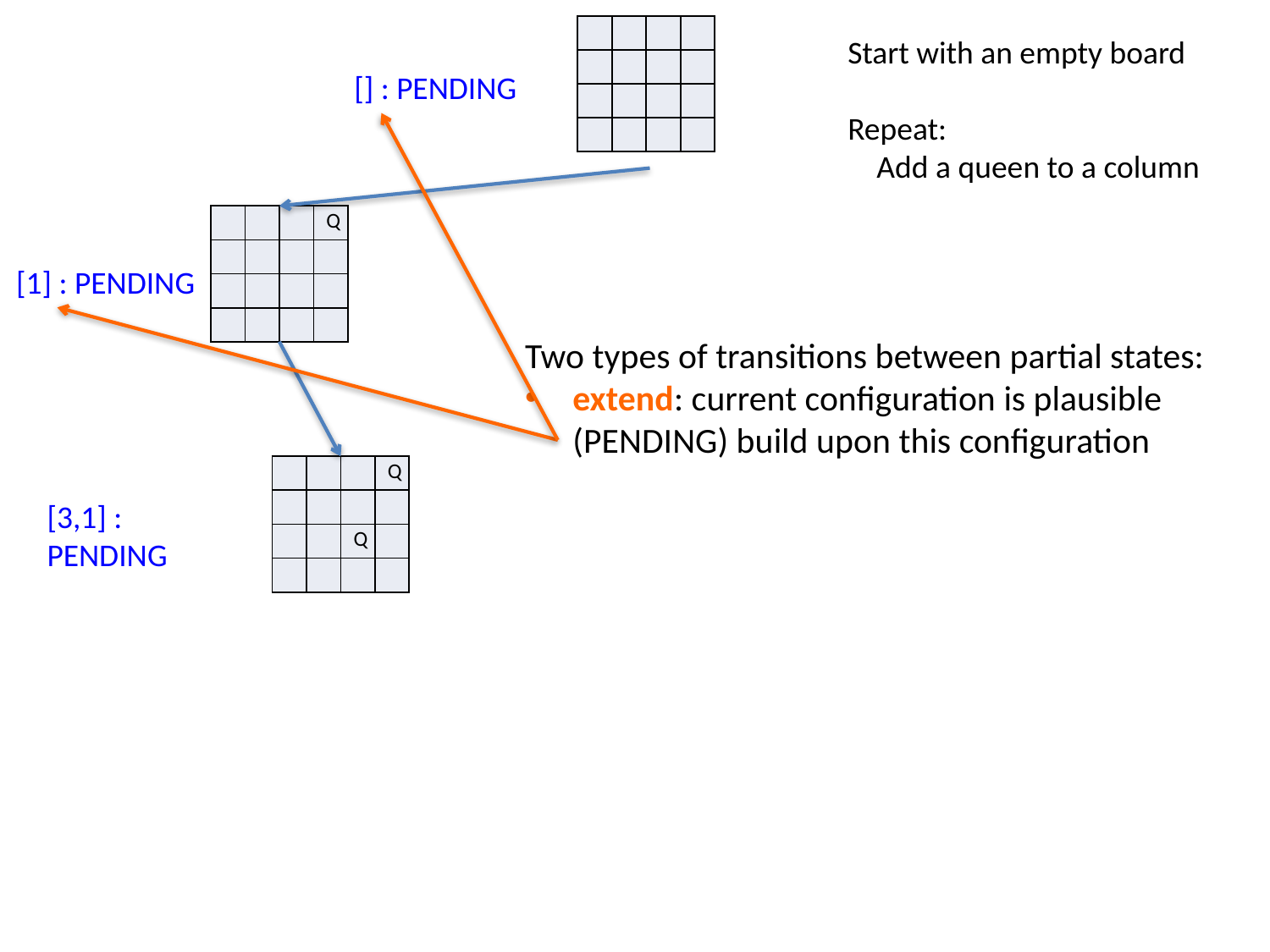

|  |  |  |  |
| --- | --- | --- | --- |
|  |  |  |  |
|  |  |  |  |
|  |  |  |  |
Start with an empty board

Repeat:
    Add a queen to a column
[] : PENDING
|  |  |  | Q |
| --- | --- | --- | --- |
|  |  |  |  |
|  |  |  |  |
|  |  |  |  |
[1] : PENDING
Two types of transitions between partial states:
extend: current configuration is plausible (PENDING) build upon this configuration
|  |  |  | Q |
| --- | --- | --- | --- |
|  |  |  |  |
|  |  | Q |  |
|  |  |  |  |
[3,1] :
PENDING